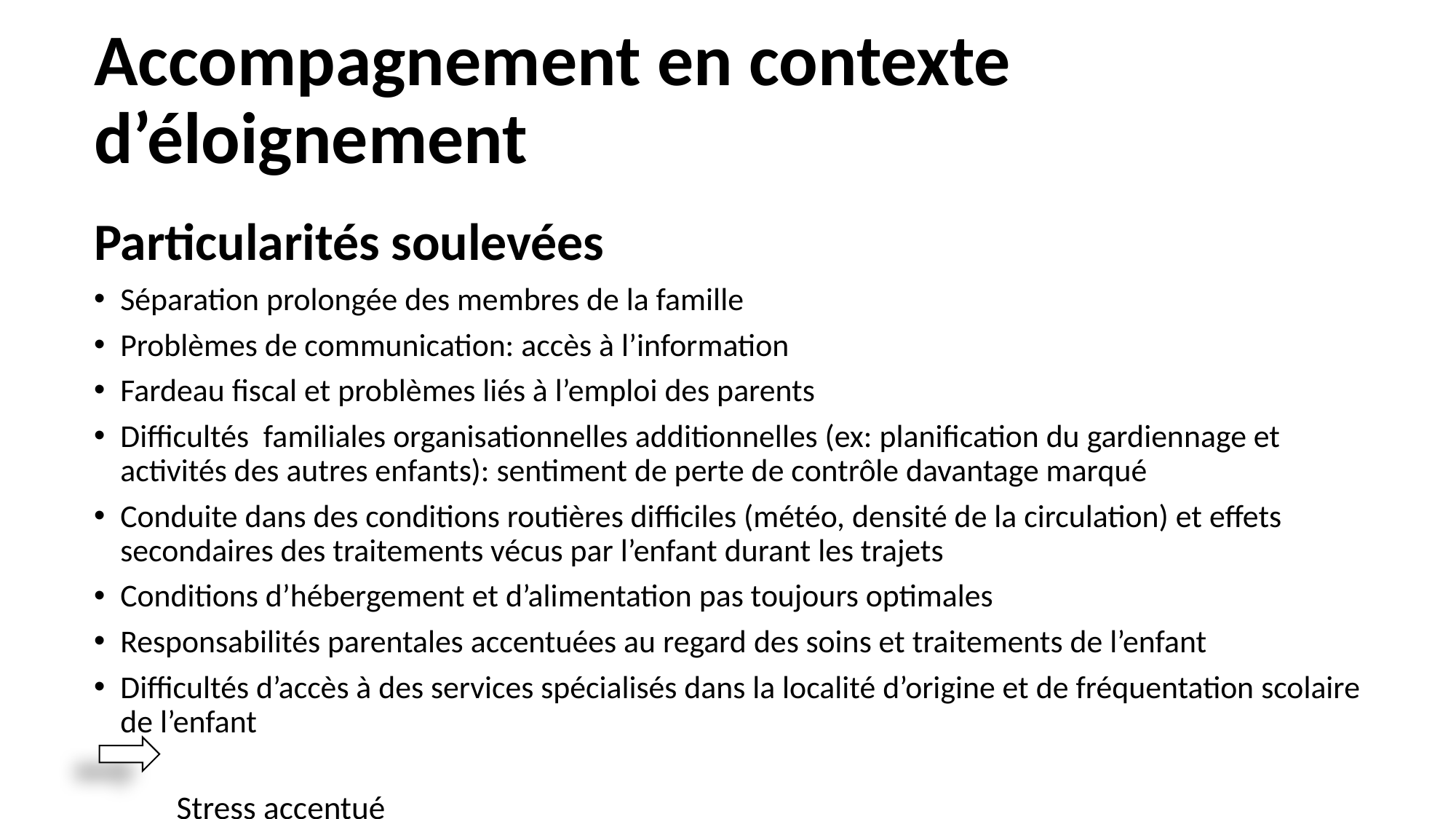

# Accompagnement en contexte d’éloignement
Particularités soulevées
Séparation prolongée des membres de la famille
Problèmes de communication: accès à l’information
Fardeau fiscal et problèmes liés à l’emploi des parents
Difficultés  familiales organisationnelles additionnelles (ex: planification du gardiennage et activités des autres enfants): sentiment de perte de contrôle davantage marqué
Conduite dans des conditions routières difficiles (météo, densité de la circulation) et effets secondaires des traitements vécus par l’enfant durant les trajets
Conditions d’hébergement et d’alimentation pas toujours optimales
Responsabilités parentales accentuées au regard des soins et traitements de l’enfant
Difficultés d’accès à des services spécialisés dans la localité d’origine et de fréquentation scolaire de l’enfant

Stress accentué